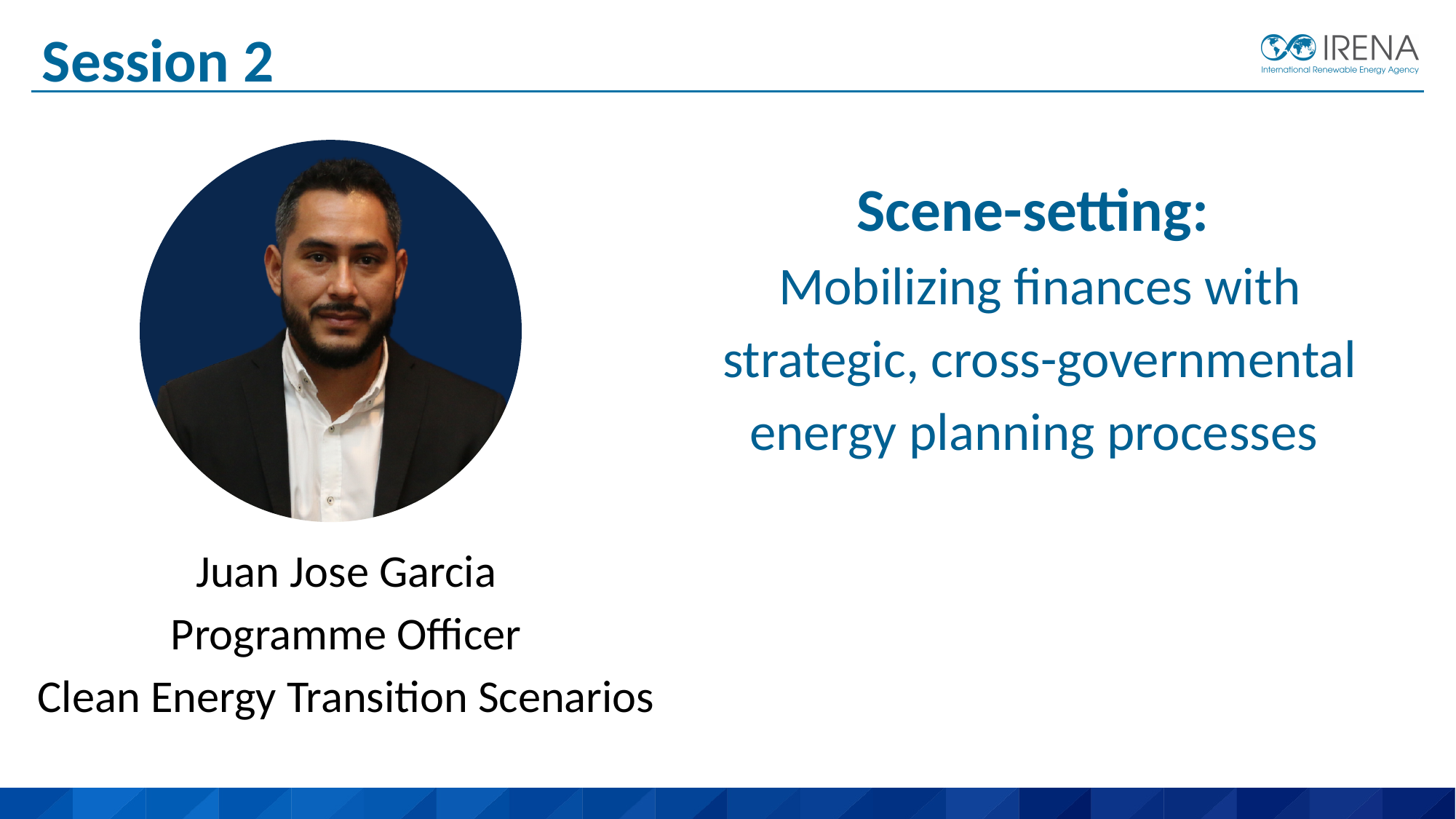

# Session 2

Scene-setting:
Mobilizing finances with strategic, cross-governmental energy planning processes
Juan Jose Garcia
Programme Officer
Clean Energy Transition Scenarios